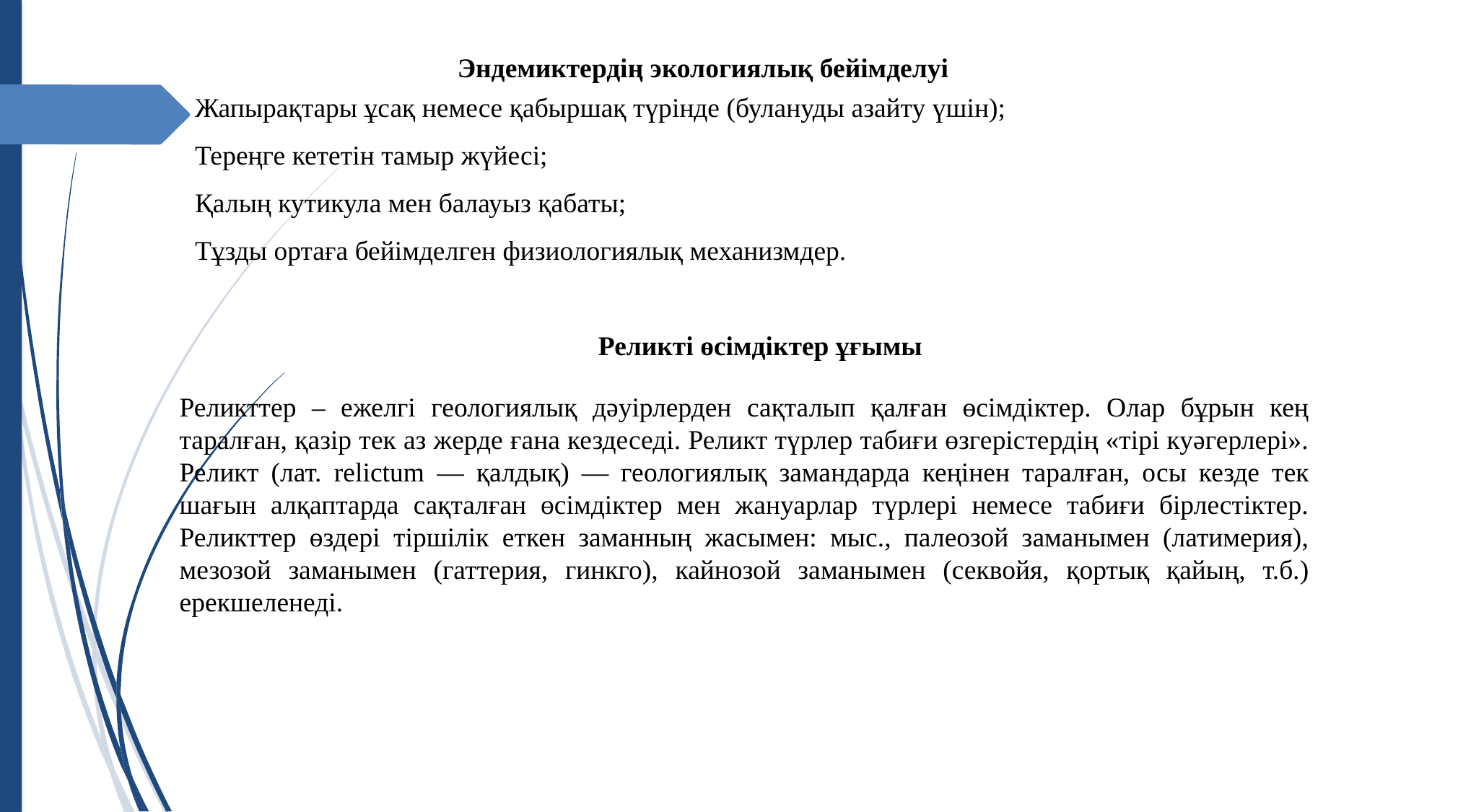

# Эндемиктердің экологиялық бейімделуі
Жапырақтары ұсақ немесе қабыршақ түрінде (булануды азайту үшін);
Тереңге кететін тамыр жүйесі;
Қалың кутикула мен балауыз қабаты;
Тұзды ортаға бейімделген физиологиялық механизмдер.
Реликті өсімдіктер ұғымы
Реликттер – ежелгі геологиялық дәуірлерден сақталып қалған өсімдіктер. Олар бұрын кең таралған, қазір тек аз жерде ғана кездеседі. Реликт түрлер табиғи өзгерістердің «тірі куәгерлері». Реликт (лат. relіctum — қалдық) — геологиялық замандарда кеңінен таралған, осы кезде тек шағын алқаптарда сақталған өсімдіктер мен жануарлар түрлері немесе табиғи бірлестіктер. Реликттер өздері тіршілік еткен заманның жасымен: мыс., палеозой заманымен (латимерия), мезозой заманымен (гаттерия, гинкго), кайнозой заманымен (секвойя, қортық қайың, т.б.) ерекшеленеді.